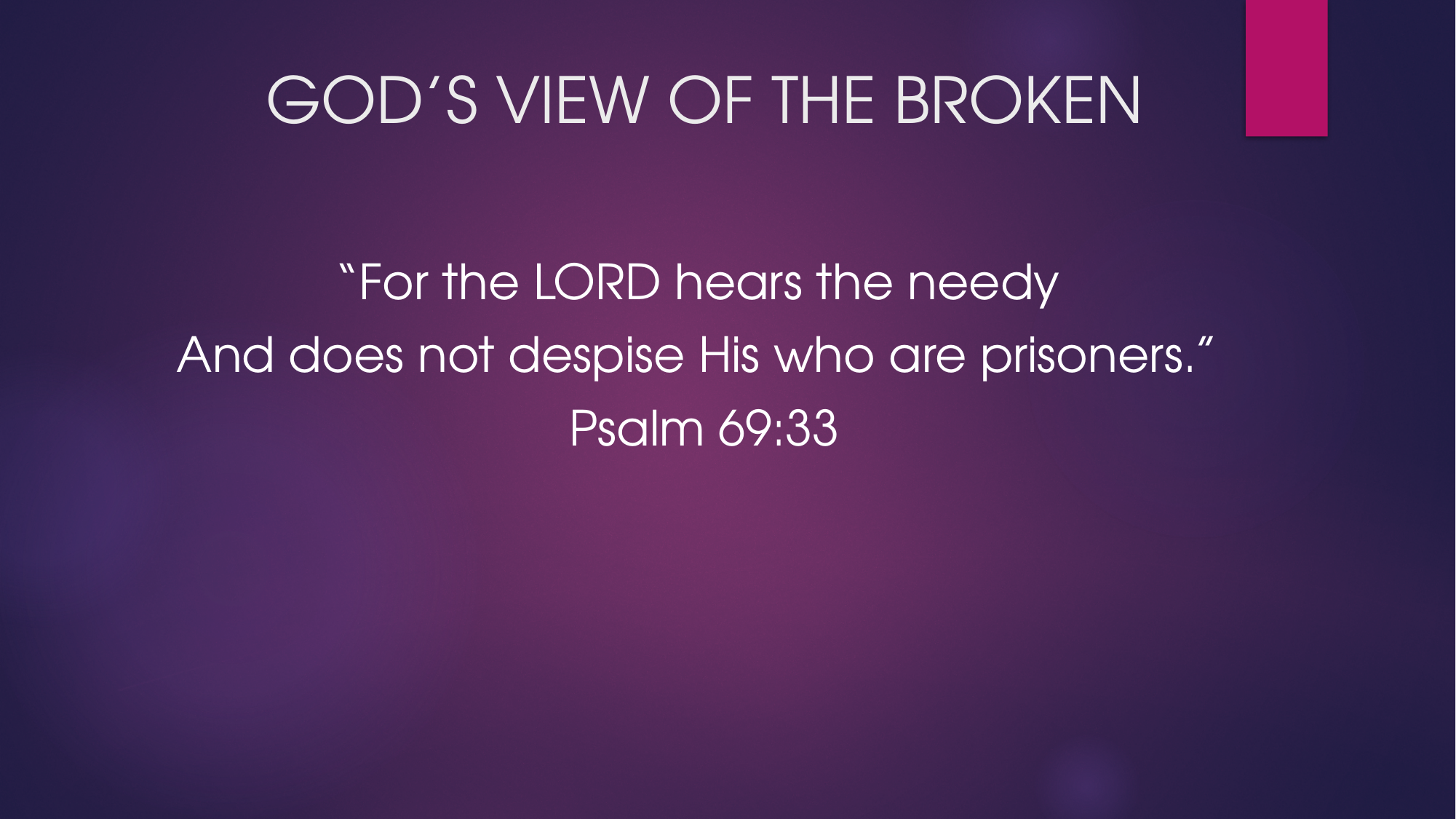

# GOD’S VIEW OF THE BROKEN
“For the LORD hears the needy
And does not despise His who are prisoners.”
Psalm 69:33